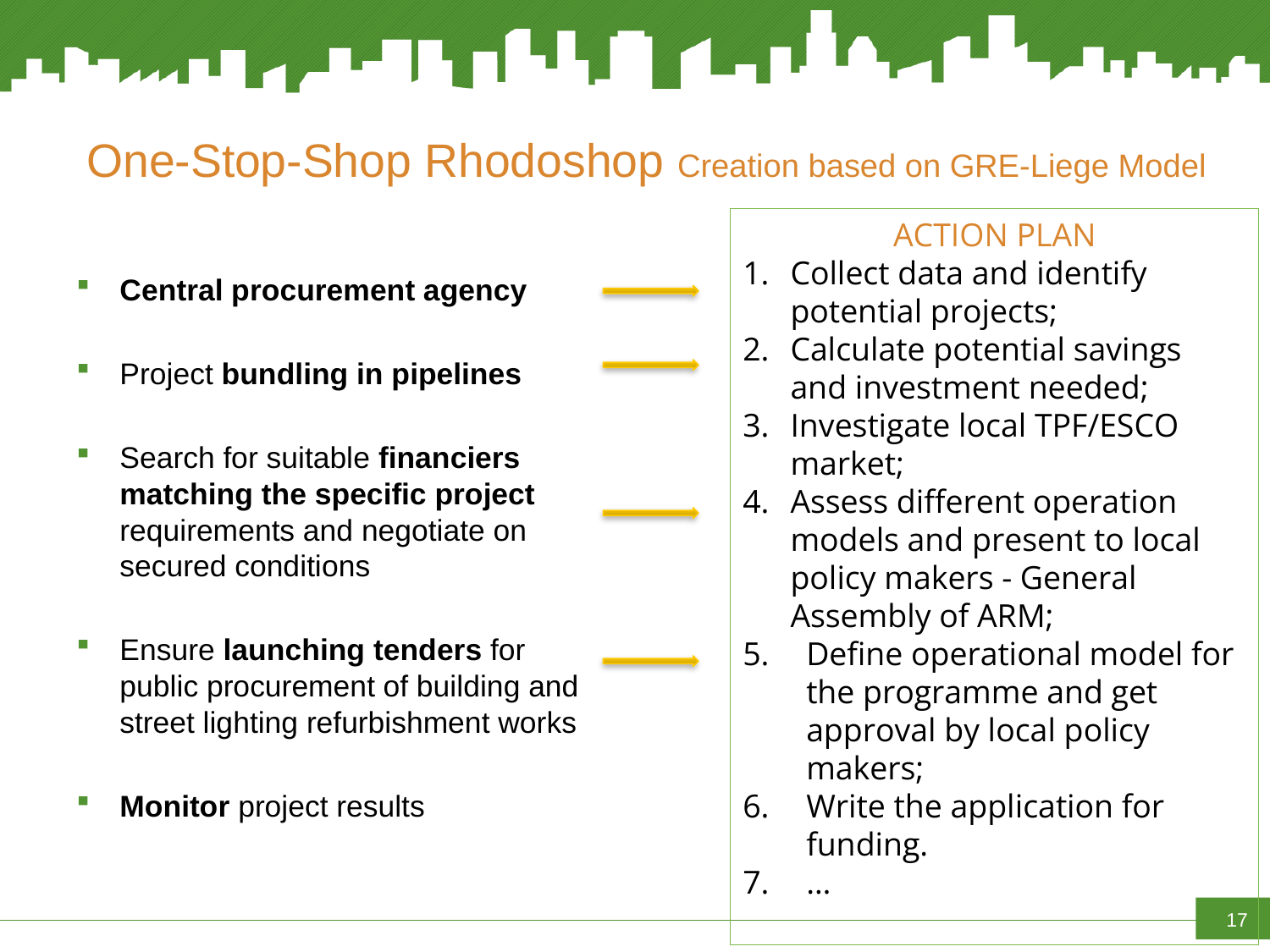

# One-Stop-Shop Rhodoshop Creation based on GRE-Liege Model
ACTION PLAN
Collect data and identify potential projects;
Calculate potential savings and investment needed;
Investigate local TPF/ESCO market;
Assess different operation models and present to local policy makers - General Assembly of ARM;
Define operational model for the programme and get approval by local policy makers;
Write the application for funding.
…

Central procurement agency

Project bundling in pipelines

Search for suitable financiers matching the specific project requirements and negotiate on secured conditions

Ensure launching tenders for public procurement of building and street lighting refurbishment works

Monitor project results